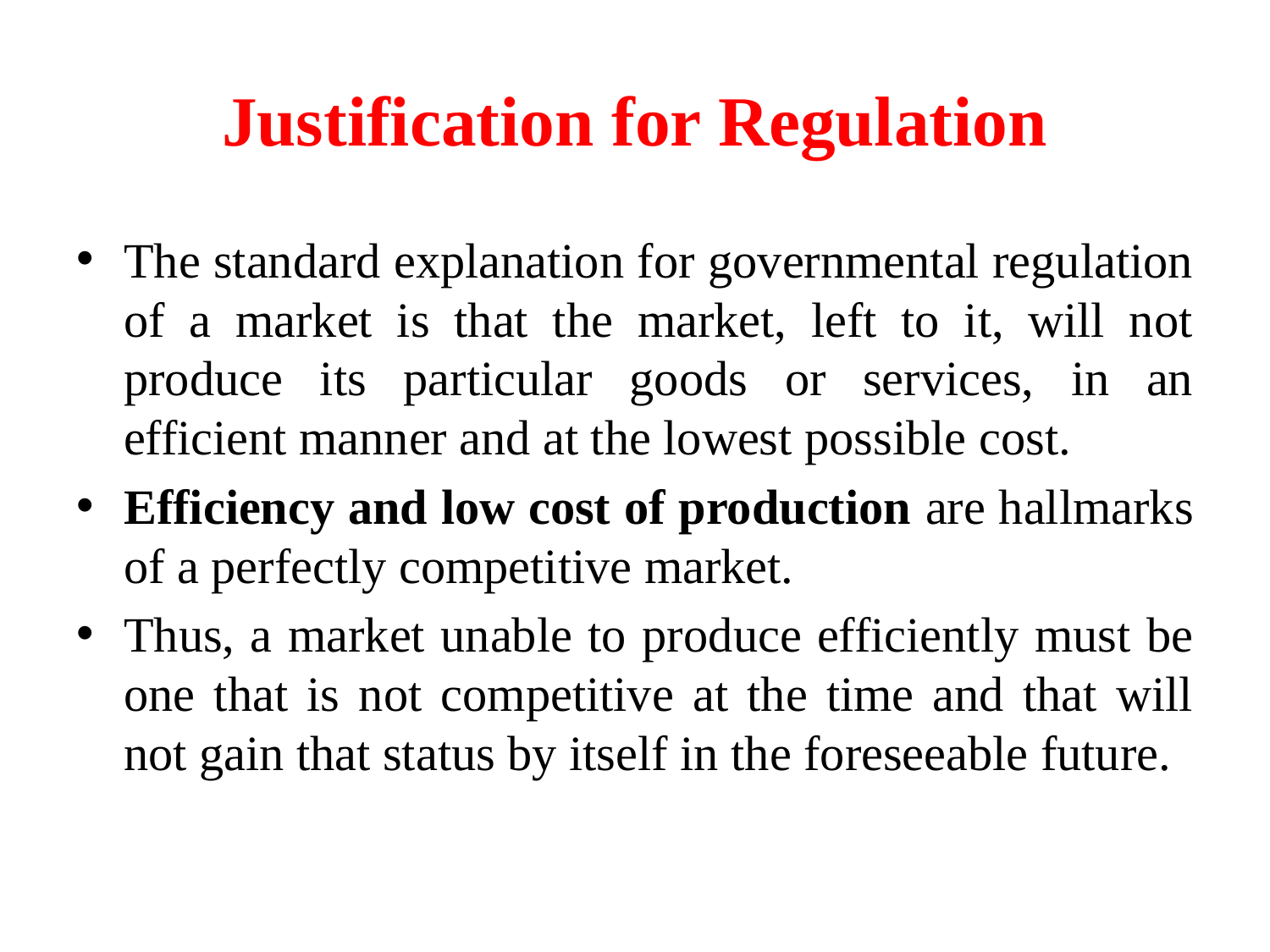

# Justification for Regulation
The standard explanation for governmental regulation of a market is that the market, left to it, will not produce its particular goods or services, in an efficient manner and at the lowest possible cost.
Efficiency and low cost of production are hallmarks of a perfectly competitive market.
Thus, a market unable to produce efficiently must be one that is not competitive at the time and that will not gain that status by itself in the foreseeable future.